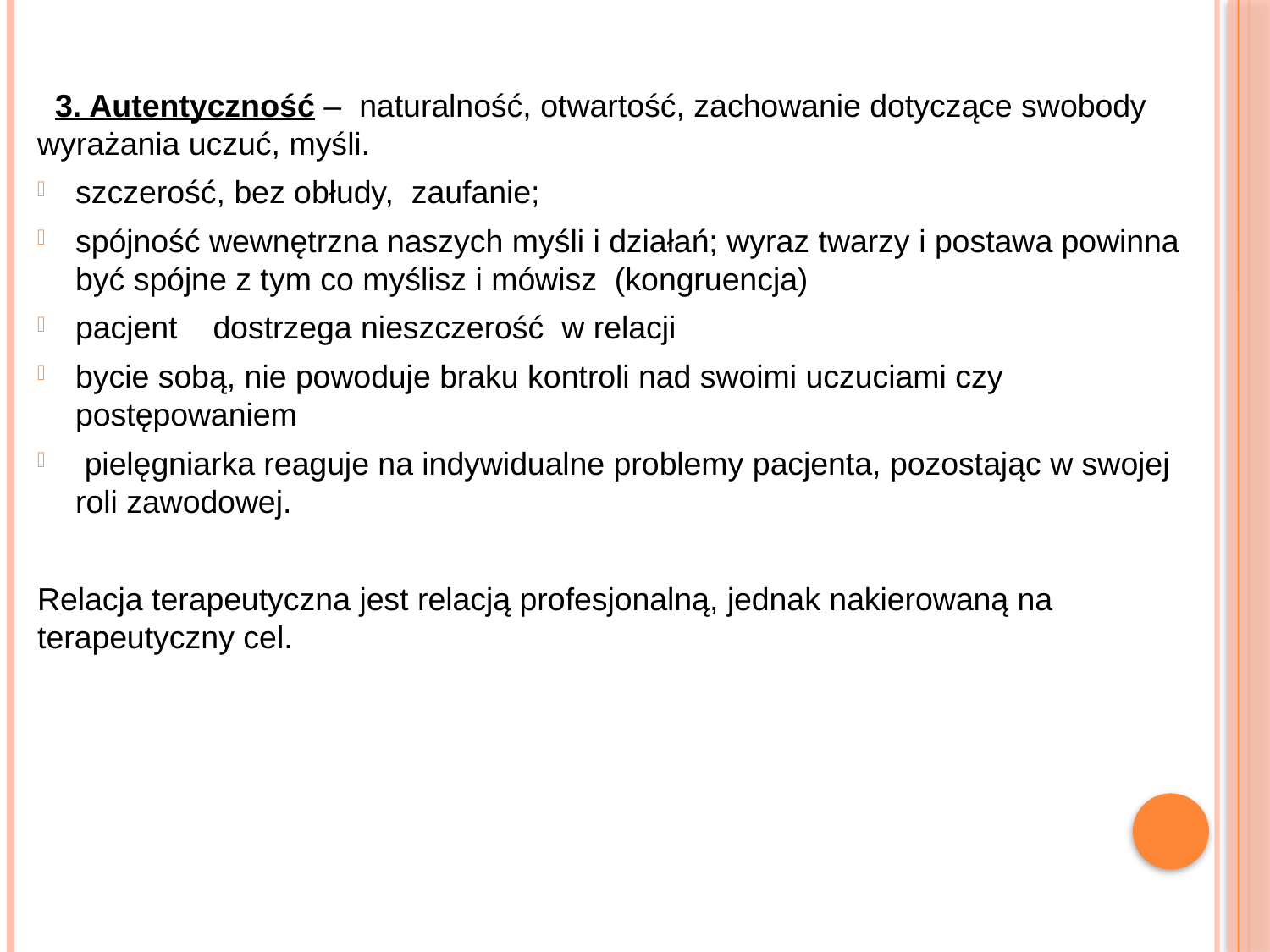

3. Autentyczność –  naturalność, otwartość, zachowanie dotyczące swobody wyrażania uczuć, myśli.
szczerość, bez obłudy,  zaufanie;
spójność wewnętrzna naszych myśli i działań; wyraz twarzy i postawa powinna być spójne z tym co myślisz i mówisz  (kongruencja)
pacjent    dostrzega nieszczerość  w relacji
bycie sobą, nie powoduje braku kontroli nad swoimi uczuciami czy postępowaniem
 pielęgniarka reaguje na indywidualne problemy pacjenta, pozostając w swojej roli zawodowej.

Relacja terapeutyczna jest relacją profesjonalną, jednak nakierowaną na terapeutyczny cel.